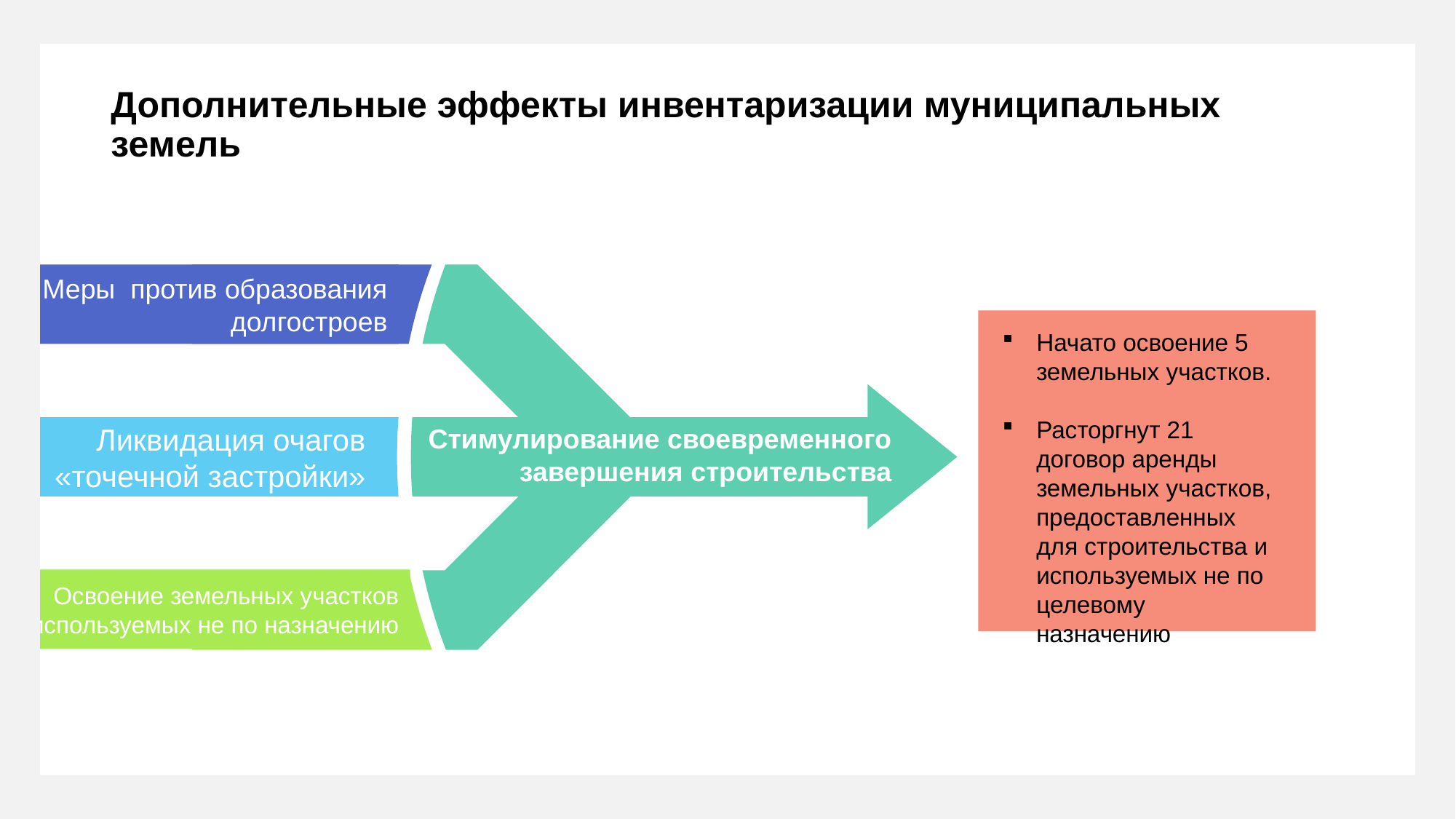

# Дополнительные эффекты инвентаризации муниципальных земель

Меры  против образования долгостроев

Стимулирование своевременного завершения строительства

Начато освоение 5 земельных участков.

Расторгнут 21 договор аренды земельных участков, предоставленных для строительства и используемых не по целевому назначению

Ликвидация очагов «точечной застройки»

Освоение земельных участков используемых не по назначению